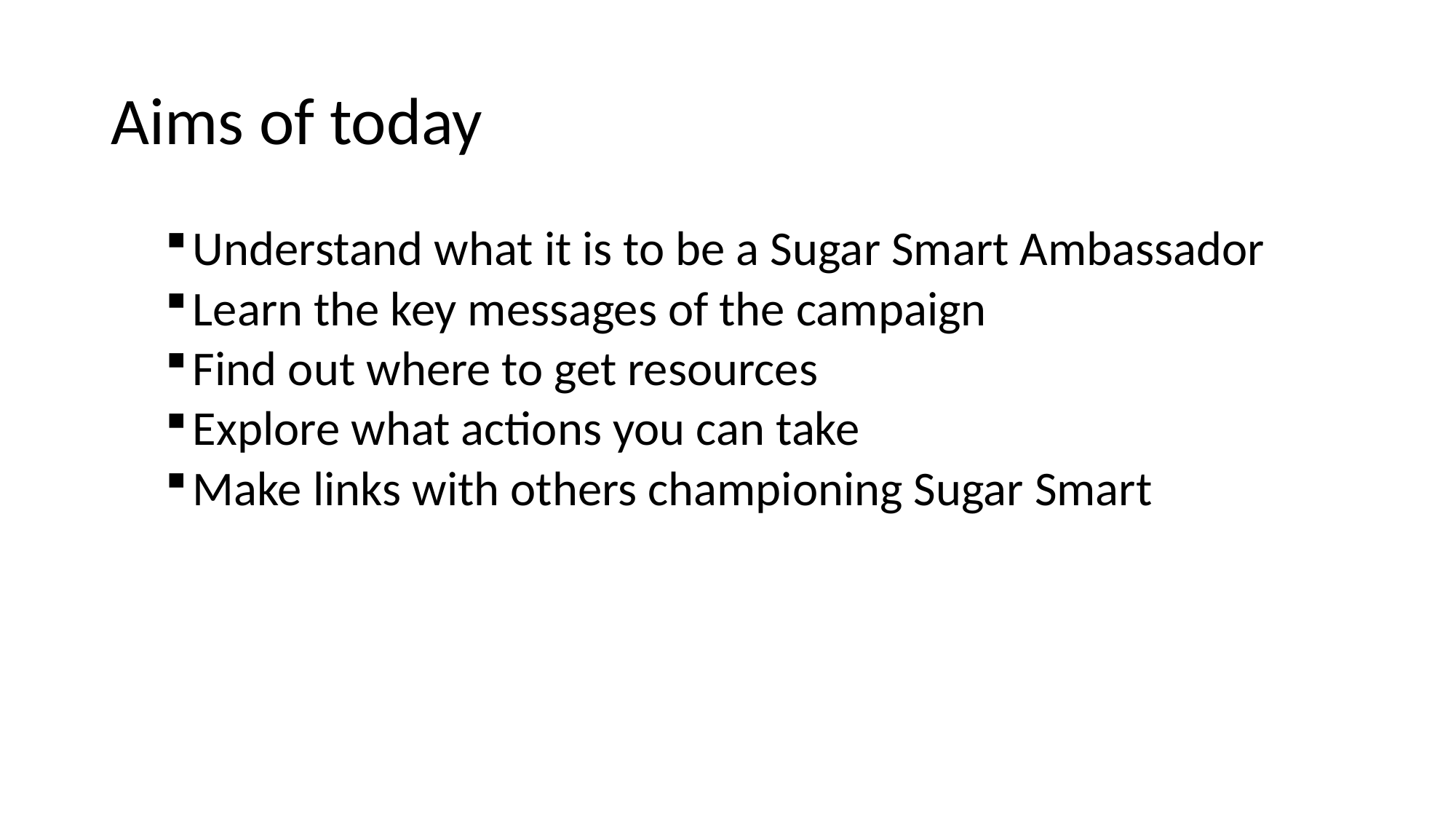

# Aims of today
Understand what it is to be a Sugar Smart Ambassador
Learn the key messages of the campaign
Find out where to get resources
Explore what actions you can take
Make links with others championing Sugar Smart